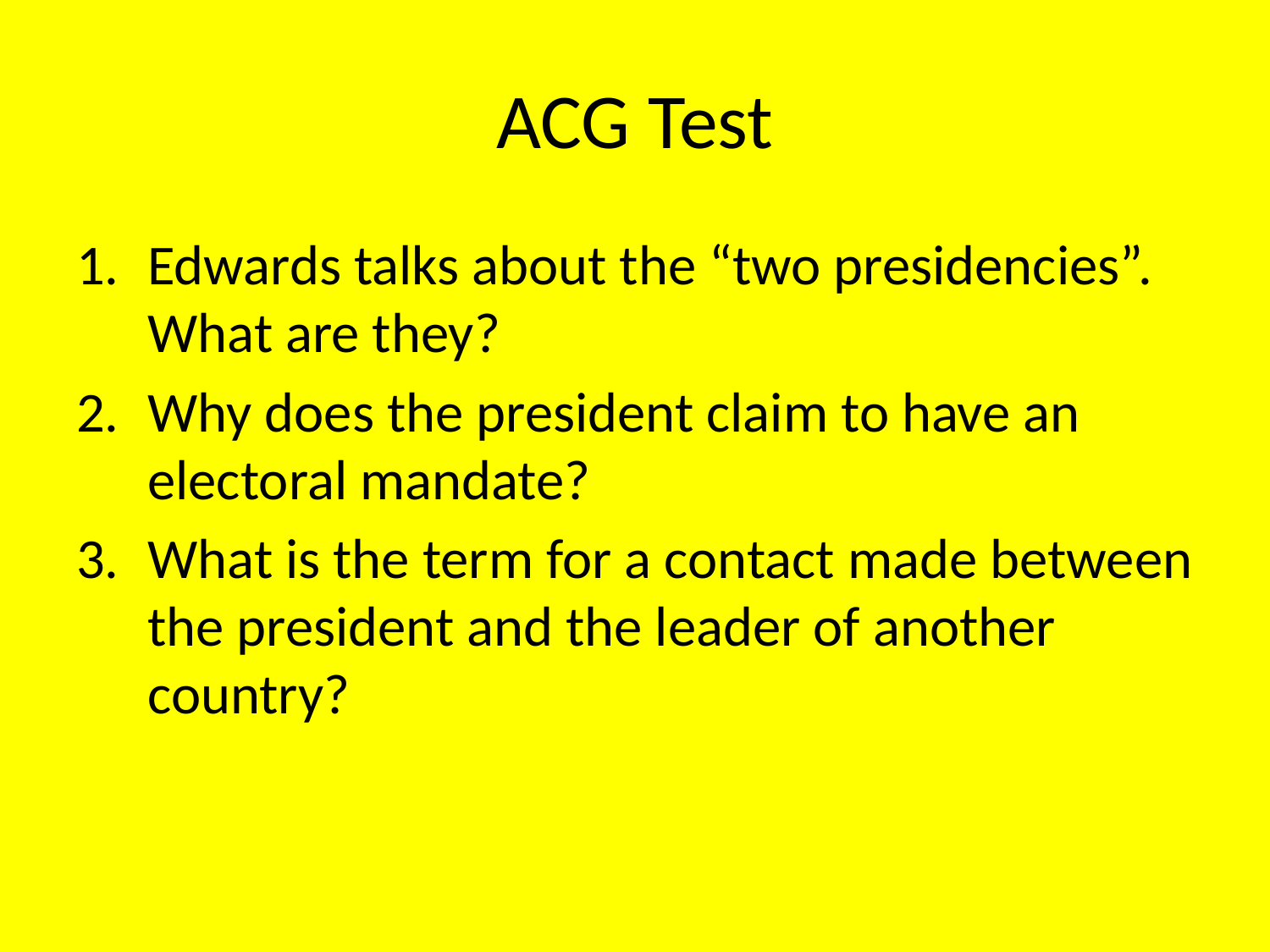

# ACG Test
Edwards talks about the “two presidencies”. What are they?
Why does the president claim to have an electoral mandate?
What is the term for a contact made between the president and the leader of another country?